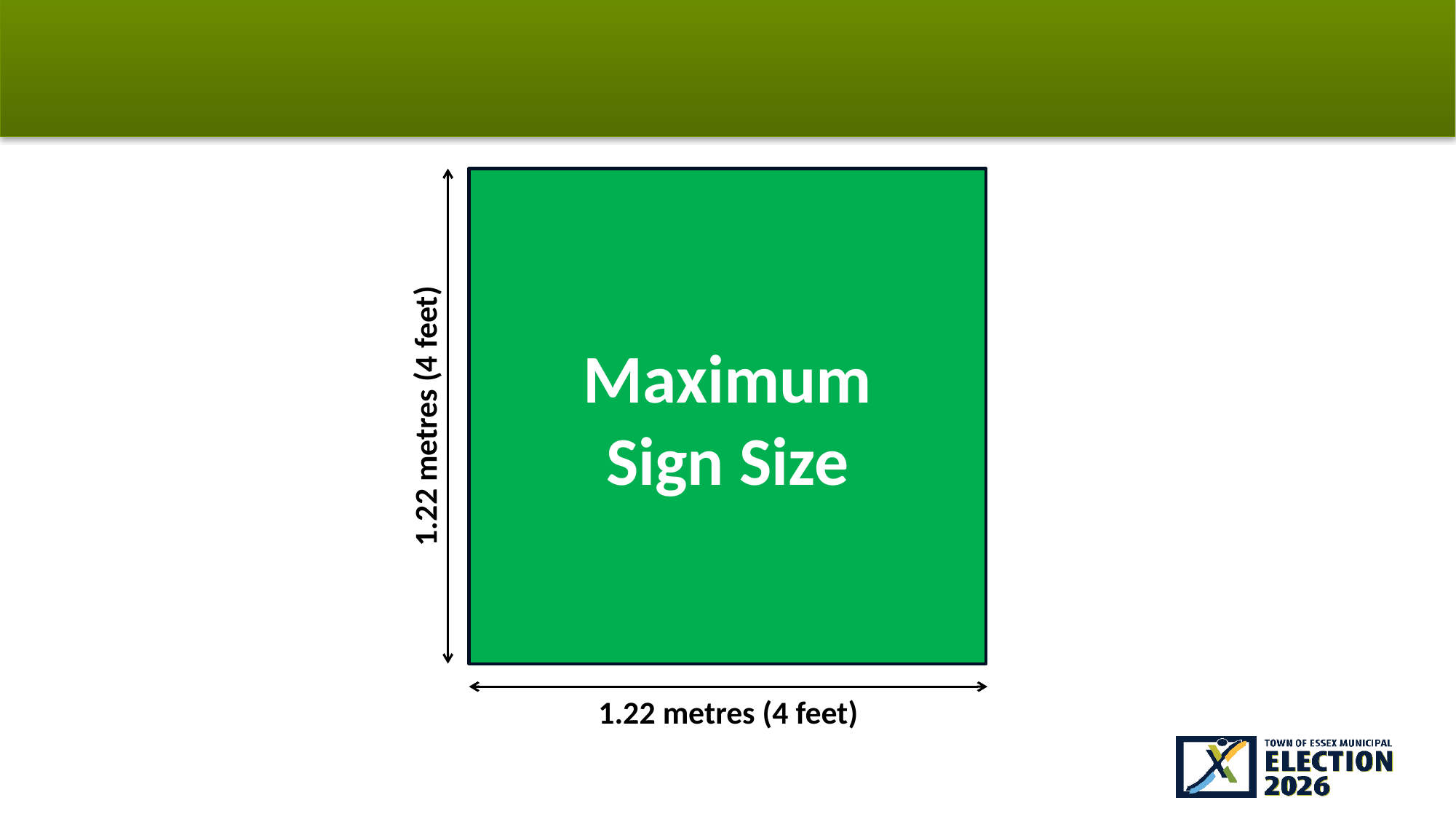

Maximum Sign Size
1.22 metres (4 feet)
1.22 metres (4 feet)